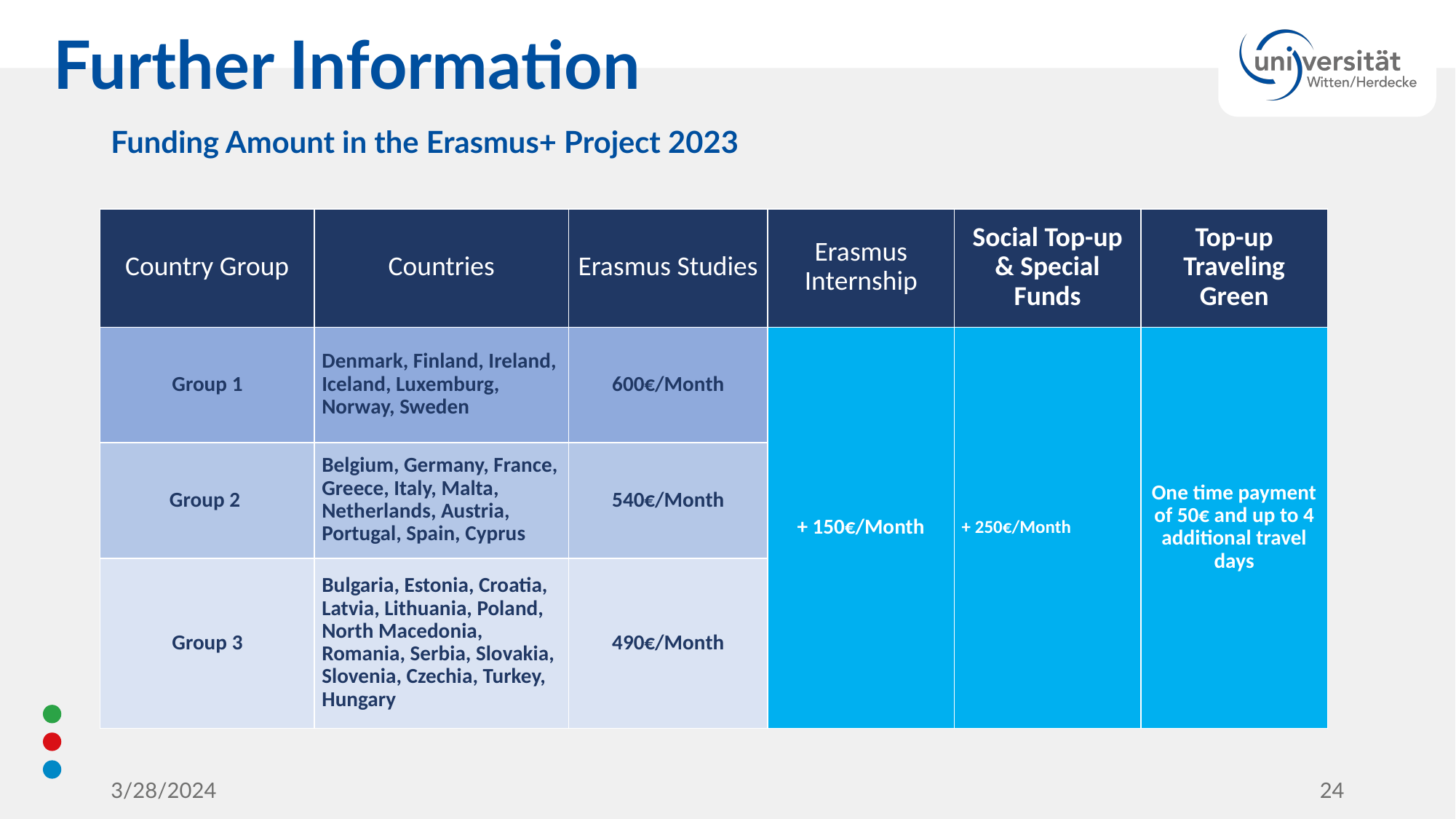

# Further Information
Funding Amount in the Erasmus+ Project 2023
Erasmus+ Project 2021
| Country Group | Countries | Erasmus Studies | Erasmus Internship | Social Top-up & Special Funds | Top-up Traveling Green |
| --- | --- | --- | --- | --- | --- |
| Group 1 | Denmark, Finland, Ireland, Iceland, Luxemburg, Norway, Sweden | 600€/Month | + 150€/Month | + 250€/Month | One time payment of 50€ and up to 4 additional travel days |
| Group 2 | Belgium, Germany, France, Greece, Italy, Malta, Netherlands, Austria, Portugal, Spain, Cyprus | 540€/Month | + 105€ |  |  |
| Group 3 | Bulgaria, Estonia, Croatia, Latvia, Lithuania, Poland, North Macedonia, Romania, Serbia, Slovakia, Slovenia, Czechia, Turkey, Hungary | 490€/Month | + 105€ |  |  |
3/28/2024

24